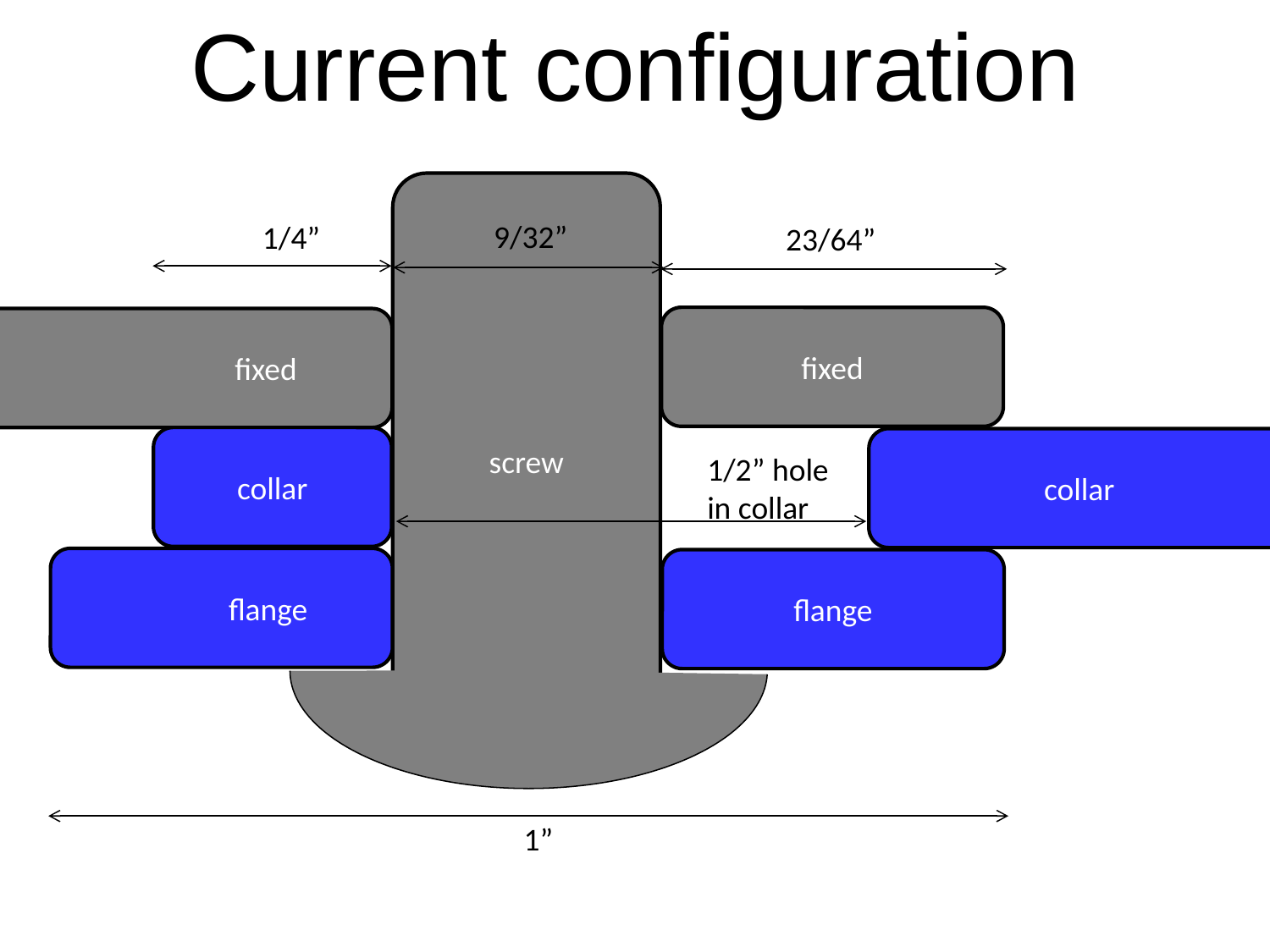

Current configuration
screw
9/32”
1/4”
23/64”
fixed
                           fixed
collar
collar
1/2” hole
in collar

             flange
flange

1”